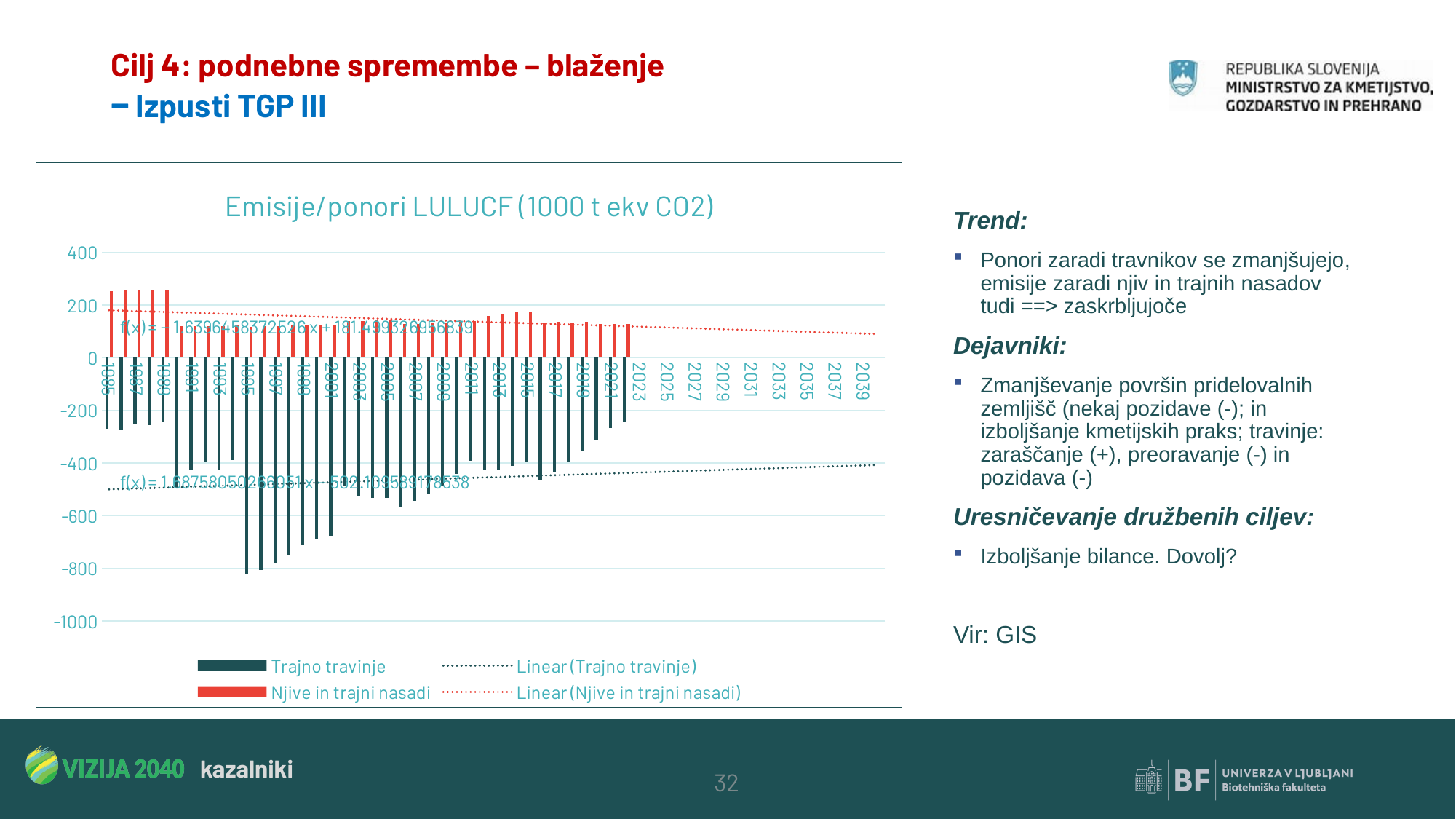

# Cilj 4: podnebne spremembe – blaženje – Izpusti TGP III

### Chart: Emisije/ponori LULUCF (1000 t ekv CO2)

| Category | Trajno travinje | Njive in trajni nasadi |
|---|---|---|
| 1985 | -270.8314092443929 | 252.76032944218963 |
| 1986 | -273.53850833795747 | 254.18980847282825 |
| 1987 | -252.6471424315201 | 255.50661021944245 |
| 1988 | -255.35424152508514 | 256.3617337713042 |
| 1989 | -244.95108228531538 | 255.6167650025946 |
| 1990 | -493.2062039478201 | 120.19392792210726 |
| 1991 | -428.70983544534886 | 118.81897075164899 |
| 1992 | -395.601915609547 | 119.54133962670848 |
| 1993 | -424.9076144404172 | 120.76339383954073 |
| 1994 | -388.4657339379483 | 123.23121778237976 |
| 1995 | -821.3142474501784 | 118.18550558198041 |
| 1996 | -806.796237482457 | 118.9268897349677 |
| 1997 | -780.6398988814728 | 120.89338280661396 |
| 1998 | -751.5585834686558 | 121.56906336303071 |
| 1999 | -712.9616921844813 | 121.71597471274356 |
| 2000 | -687.5444737956175 | 124.03650955761626 |
| 2001 | -675.6784583406973 | 122.25782679174773 |
| 2002 | -489.2290810630894 | 137.56934665107005 |
| 2003 | -523.3509336864516 | 139.8533649798039 |
| 2004 | -533.4404975913646 | 142.45880314588786 |
| 2005 | -532.47912577783 | 144.7449033056065 |
| 2006 | -569.220701230238 | 126.99334423251052 |
| 2007 | -544.2479639448308 | 128.57379470683142 |
| 2008 | -518.0725352806221 | 130.46032489480115 |
| 2009 | -488.9650843572193 | 132.5394940529756 |
| 2010 | -442.63258737433864 | 137.17281230816403 |
| 2011 | -391.17712753616064 | 140.228726339331 |
| 2012 | -425.4606260870381 | 157.16788732382008 |
| 2013 | -424.5521951656817 | 166.55863046210754 |
| 2014 | -410.13955203499 | 172.56621145805317 |
| 2015 | -396.8967442467974 | 175.84852455040453 |
| 2016 | -467.1413534959601 | 133.9133687533205 |
| 2017 | -434.57480239809524 | 135.51471942617022 |
| 2018 | -393.93546233775646 | 133.88588609187903 |
| 2019 | -355.6776117033692 | 135.99175253627288 |
| 2020 | -313.7451147626115 | 128.56463855919952 |
| 2021 | -266.42519446330175 | 128.77472069351677 |
| 2022 | -243.59566296634625 | 128.0463551045197 |
| 2023 | None | None |
| 2024 | None | None |
| 2025 | None | None |
| 2026 | None | None |
| 2027 | None | None |
| 2028 | None | None |
| 2029 | None | None |
| 2030 | None | None |
| 2031 | None | None |
| 2032 | None | None |
| 2033 | None | None |
| 2034 | None | None |
| 2035 | None | None |
| 2036 | None | None |
| 2037 | None | None |
| 2038 | None | None |
| 2039 | None | None |
| 2040 | None | None |
Trend: ​
Ponori zaradi travnikov se zmanjšujejo, emisije zaradi njiv in trajnih nasadov tudi ==> zaskrbljujoče
Dejavniki: ​
Zmanjševanje površin pridelovalnih zemljišč (nekaj pozidave (-); in izboljšanje kmetijskih praks; travinje: zaraščanje (+), preoravanje (-) in pozidava (-)
Uresničevanje družbenih ciljev: ​
Izboljšanje bilance. Dovolj?

Vir: GIS